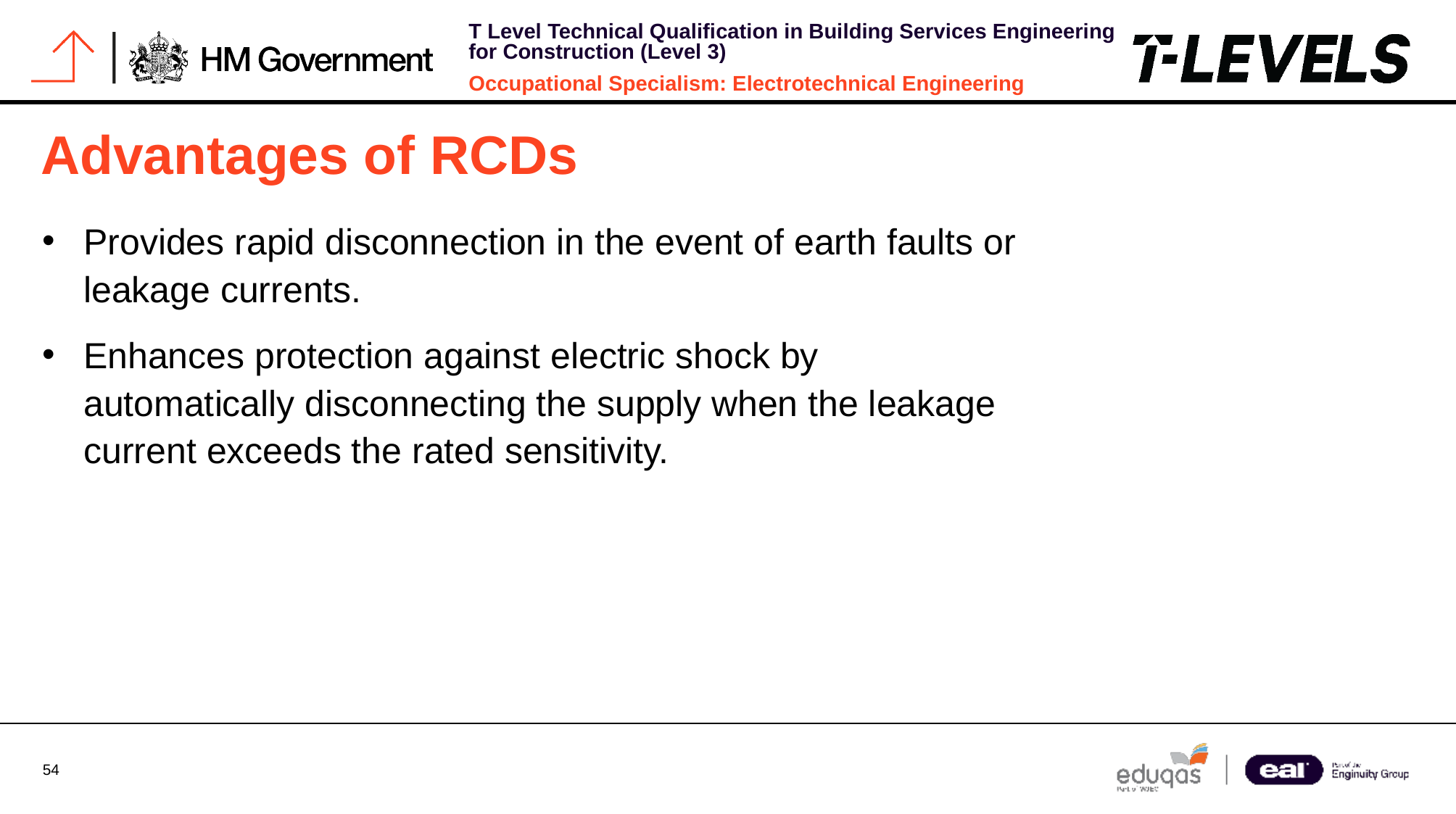

# Advantages of RCDs
Provides rapid disconnection in the event of earth faults or leakage currents.
Enhances protection against electric shock by automatically disconnecting the supply when the leakage current exceeds the rated sensitivity.